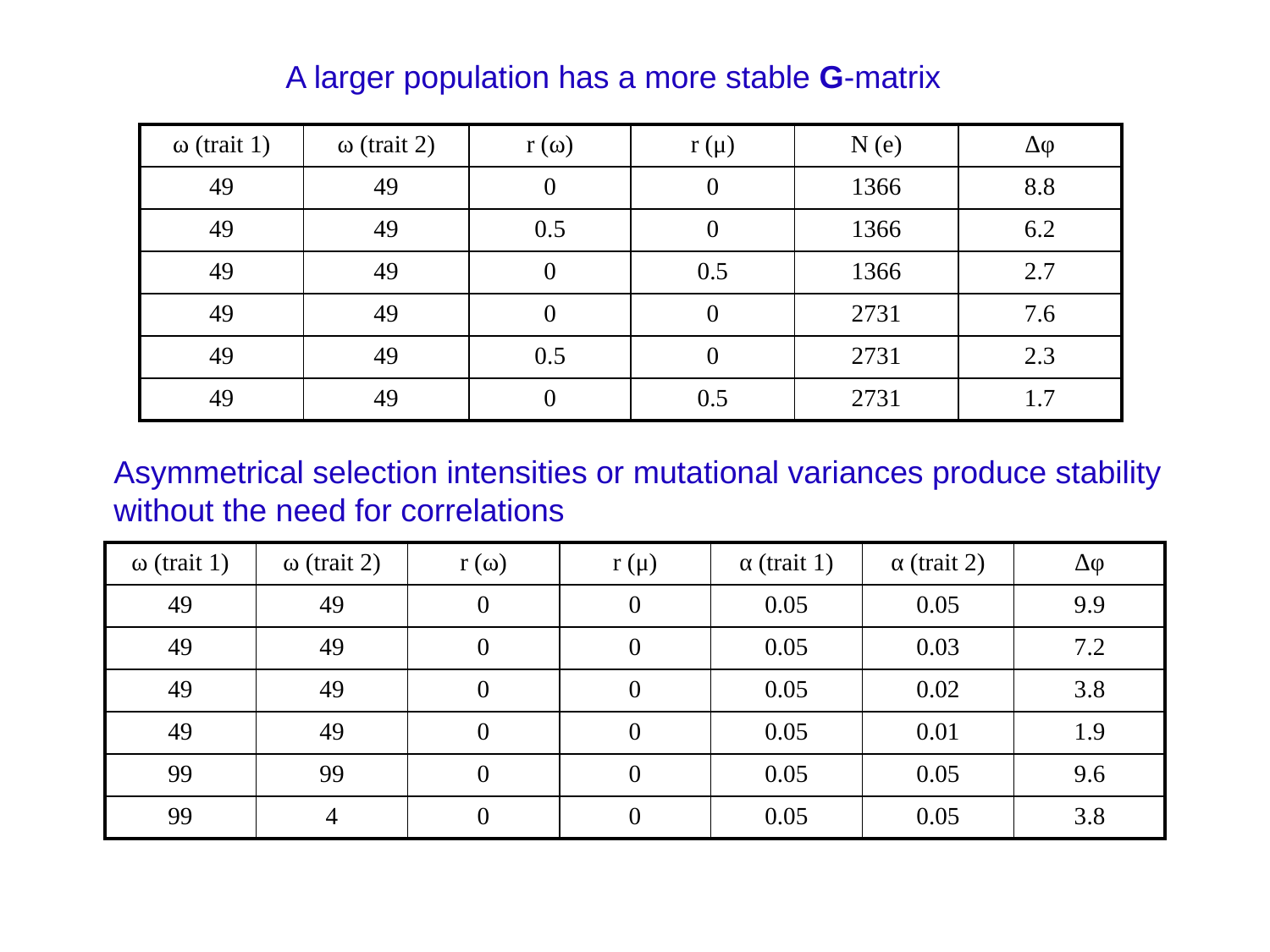

A larger population has a more stable G-matrix
| ω (trait 1) | ω (trait 2) | r (ω) | r (μ) | N (e) | Δφ |
| --- | --- | --- | --- | --- | --- |
| 49 | 49 | 0 | 0 | 1366 | 8.8 |
| 49 | 49 | 0.5 | 0 | 1366 | 6.2 |
| 49 | 49 | 0 | 0.5 | 1366 | 2.7 |
| 49 | 49 | 0 | 0 | 2731 | 7.6 |
| 49 | 49 | 0.5 | 0 | 2731 | 2.3 |
| 49 | 49 | 0 | 0.5 | 2731 | 1.7 |
Asymmetrical selection intensities or mutational variances produce stability without the need for correlations
| ω (trait 1) | ω (trait 2) | r (ω) | r (μ) | α (trait 1) | α (trait 2) | Δφ |
| --- | --- | --- | --- | --- | --- | --- |
| 49 | 49 | 0 | 0 | 0.05 | 0.05 | 9.9 |
| 49 | 49 | 0 | 0 | 0.05 | 0.03 | 7.2 |
| 49 | 49 | 0 | 0 | 0.05 | 0.02 | 3.8 |
| 49 | 49 | 0 | 0 | 0.05 | 0.01 | 1.9 |
| 99 | 99 | 0 | 0 | 0.05 | 0.05 | 9.6 |
| 99 | 4 | 0 | 0 | 0.05 | 0.05 | 3.8 |